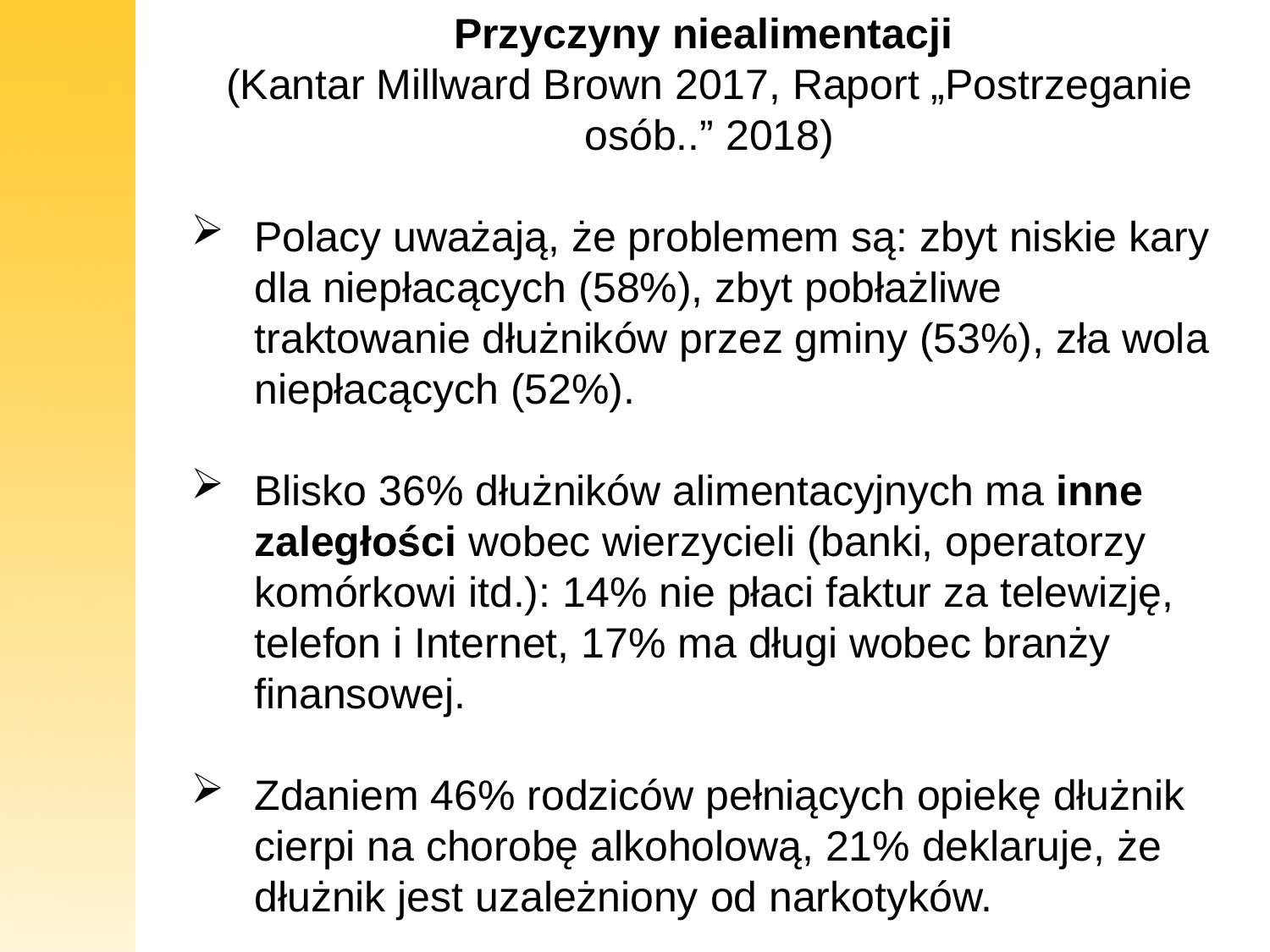

Przyczyny niealimentacji
(Kantar Millward Brown 2017, Raport „Postrzeganie osób..” 2018)

Polacy uważają, że problemem są: zbyt niskie kary dla niepłacących (58%), zbyt pobłażliwe traktowanie dłużników przez gminy (53%), zła wola niepłacących (52%).

Blisko 36% dłużników alimentacyjnych ma inne zaległości wobec wierzycieli (banki, operatorzy komórkowi itd.): 14% nie płaci faktur za telewizję, telefon i Internet, 17% ma długi wobec branży finansowej.

Zdaniem 46% rodziców pełniących opiekę dłużnik cierpi na chorobę alkoholową, 21% deklaruje, że dłużnik jest uzależniony od narkotyków.